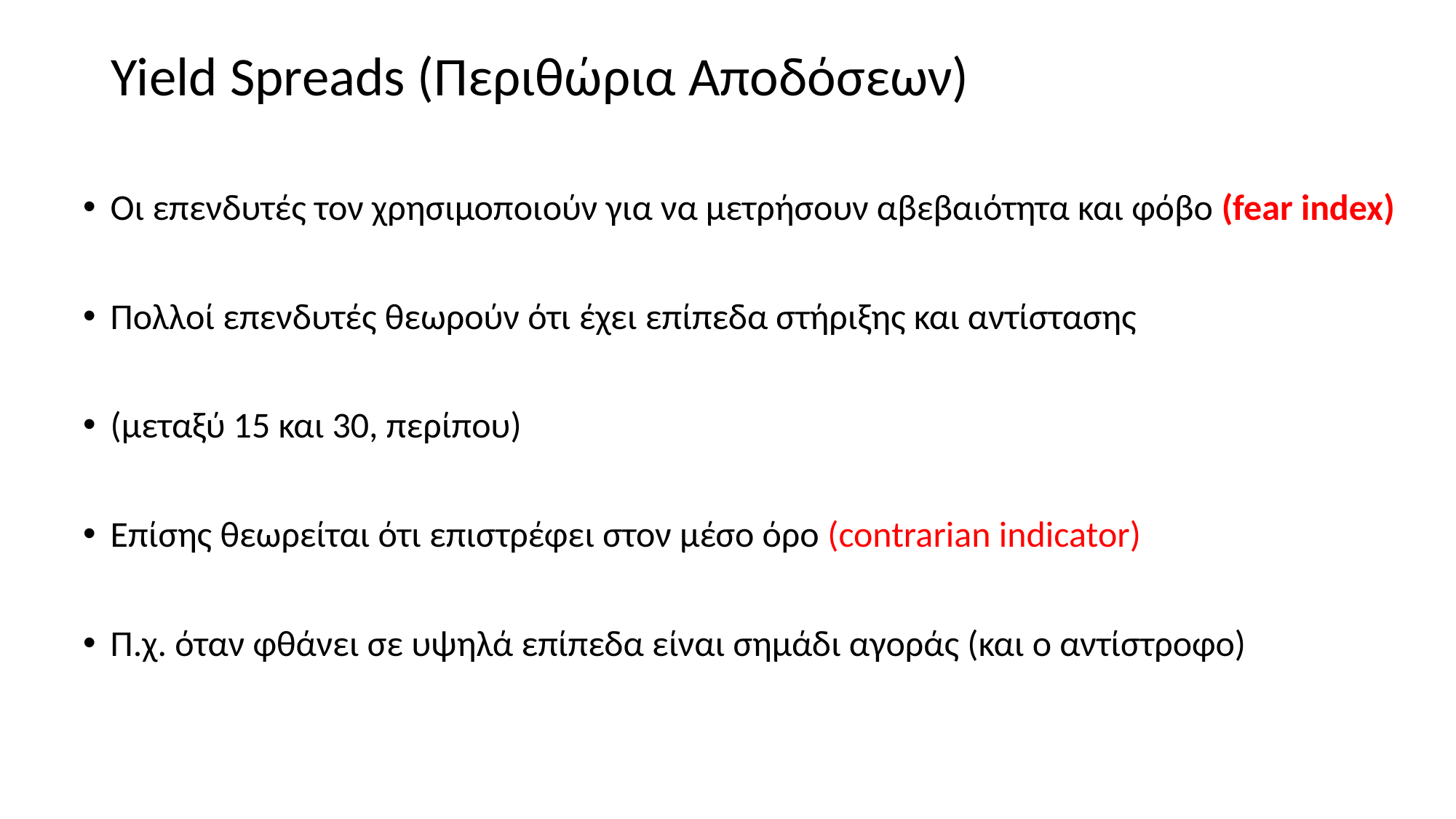

# Yield Spreads (Περιθώρια Αποδόσεων)
Οι επενδυτές τον χρησιμοποιούν για να μετρήσουν αβεβαιότητα και φόβο (fear index)

Πολλοί επενδυτές θεωρούν ότι έχει επίπεδα στήριξης και αντίστασης

(μεταξύ 15 και 30, περίπου)

Επίσης θεωρείται ότι επιστρέφει στον μέσο όρο (contrarian indicator)

Π.χ. όταν φθάνει σε υψηλά επίπεδα είναι σημάδι αγοράς (και ο αντίστροφο)